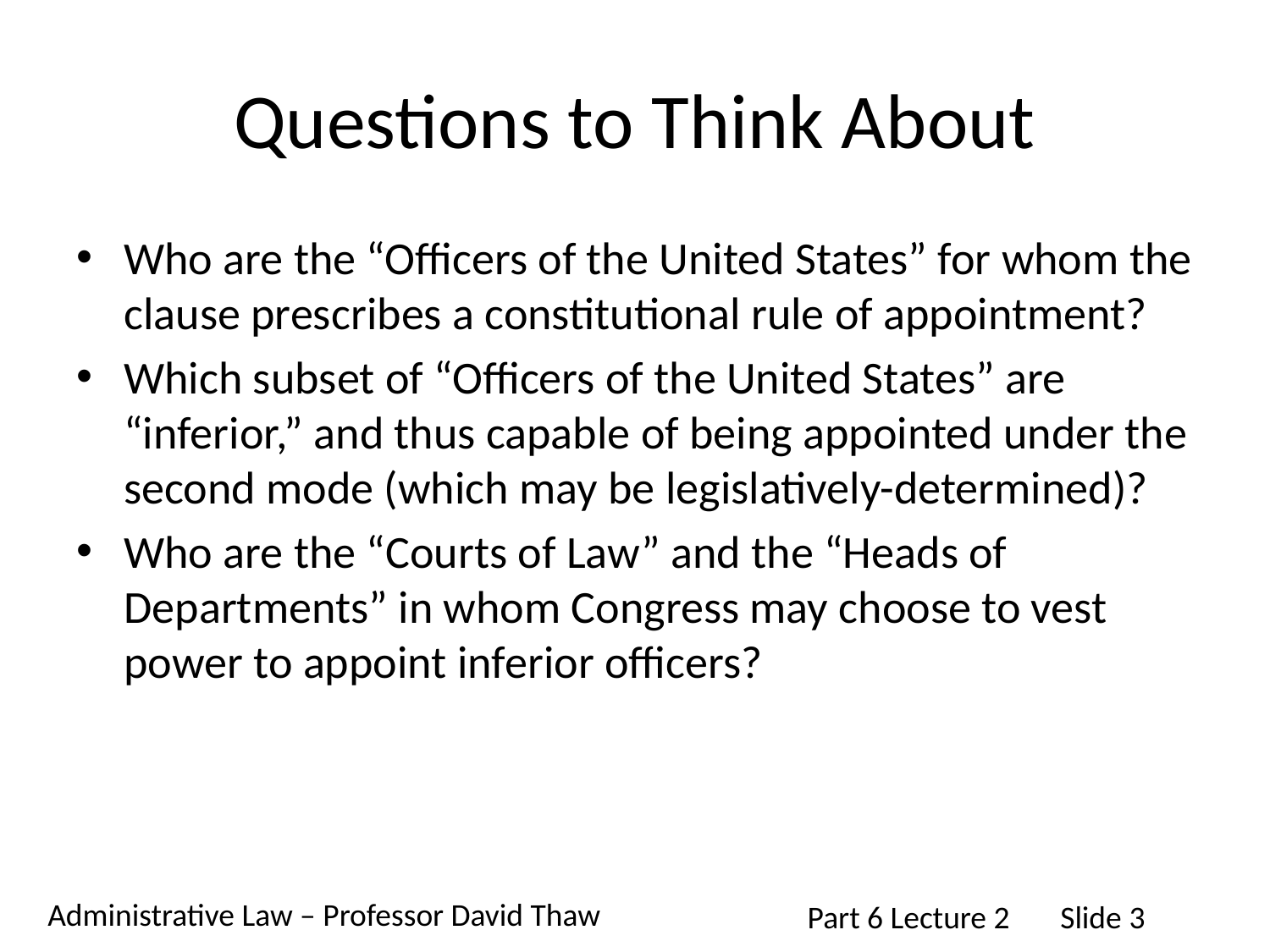

# Questions to Think About
Who are the “Officers of the United States” for whom the clause prescribes a constitutional rule of appointment?
Which subset of “Officers of the United States” are “inferior,” and thus capable of being appointed under the second mode (which may be legislatively-determined)?
Who are the “Courts of Law” and the “Heads of Departments” in whom Congress may choose to vest power to appoint inferior officers?